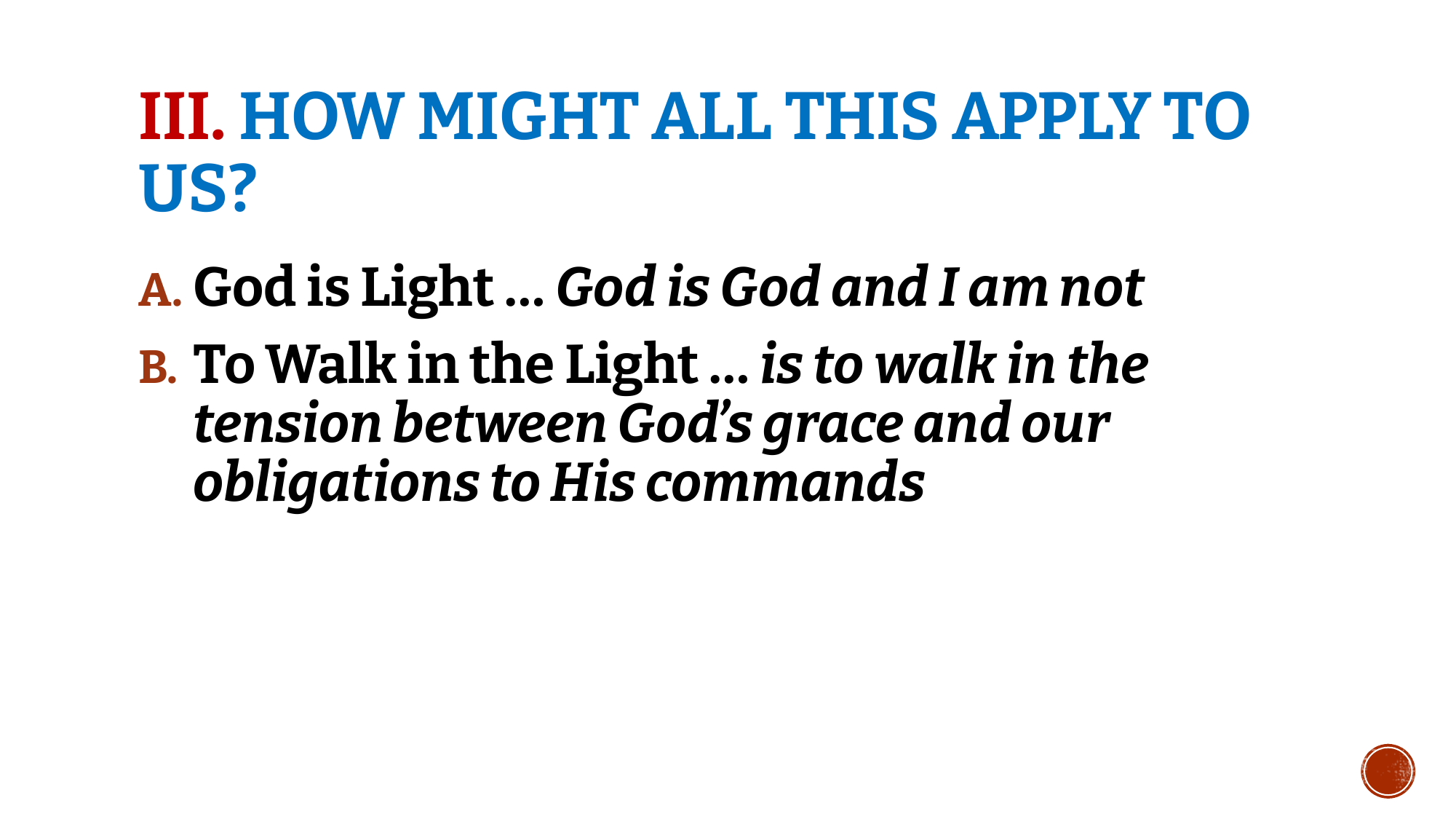

# Iii. How might all this apply to us?
God is Light … God is God and I am not
To Walk in the Light … is to walk in the tension between God’s grace and our obligations to His commands